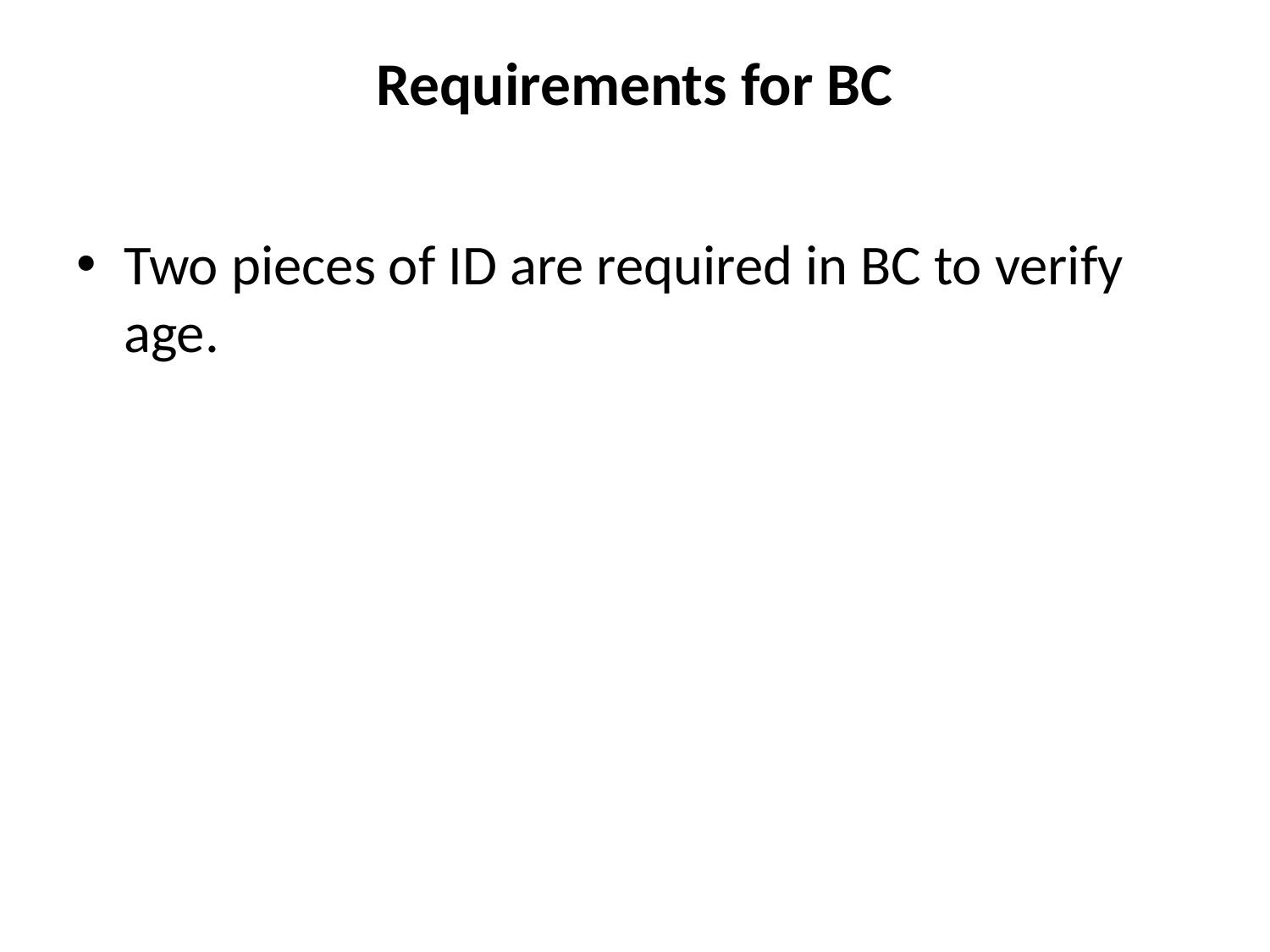

# Requirements for BC
Two pieces of ID are required in BC to verify age.